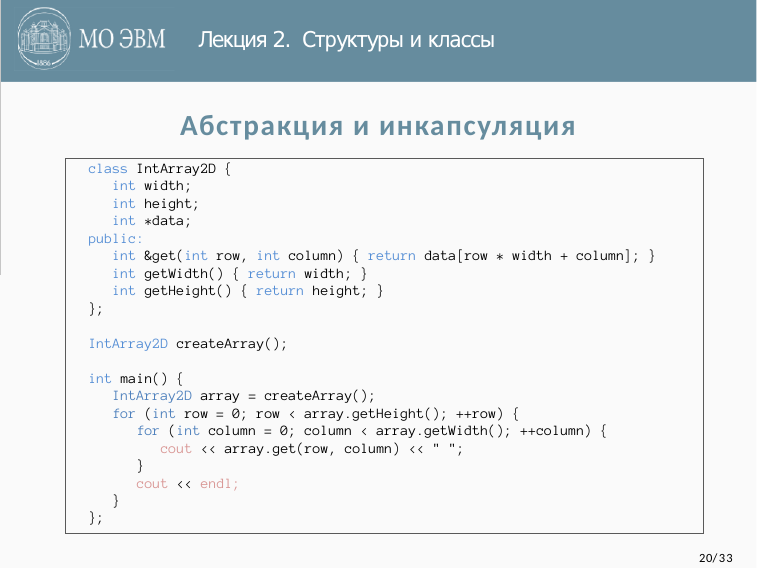

Лекция 2.  Структуры и классы
# Абстракция и инкапсуляция
class IntArray2D {
   int width;
   int height;
   int *data;
public:
   int &get(int row, int column) { return data[row * width + column]; }
   int getWidth() { return width; }
   int getHeight() { return height; }
};

IntArray2D createArray();

int main() {
   IntArray2D array = createArray();
   for (int row = 0; row < array.getHeight(); ++row) {
      for (int column = 0; column < array.getWidth(); ++column) {
         cout << array.get(row, column) << " ";
      }
      cout << endl;
   }
};

20/33